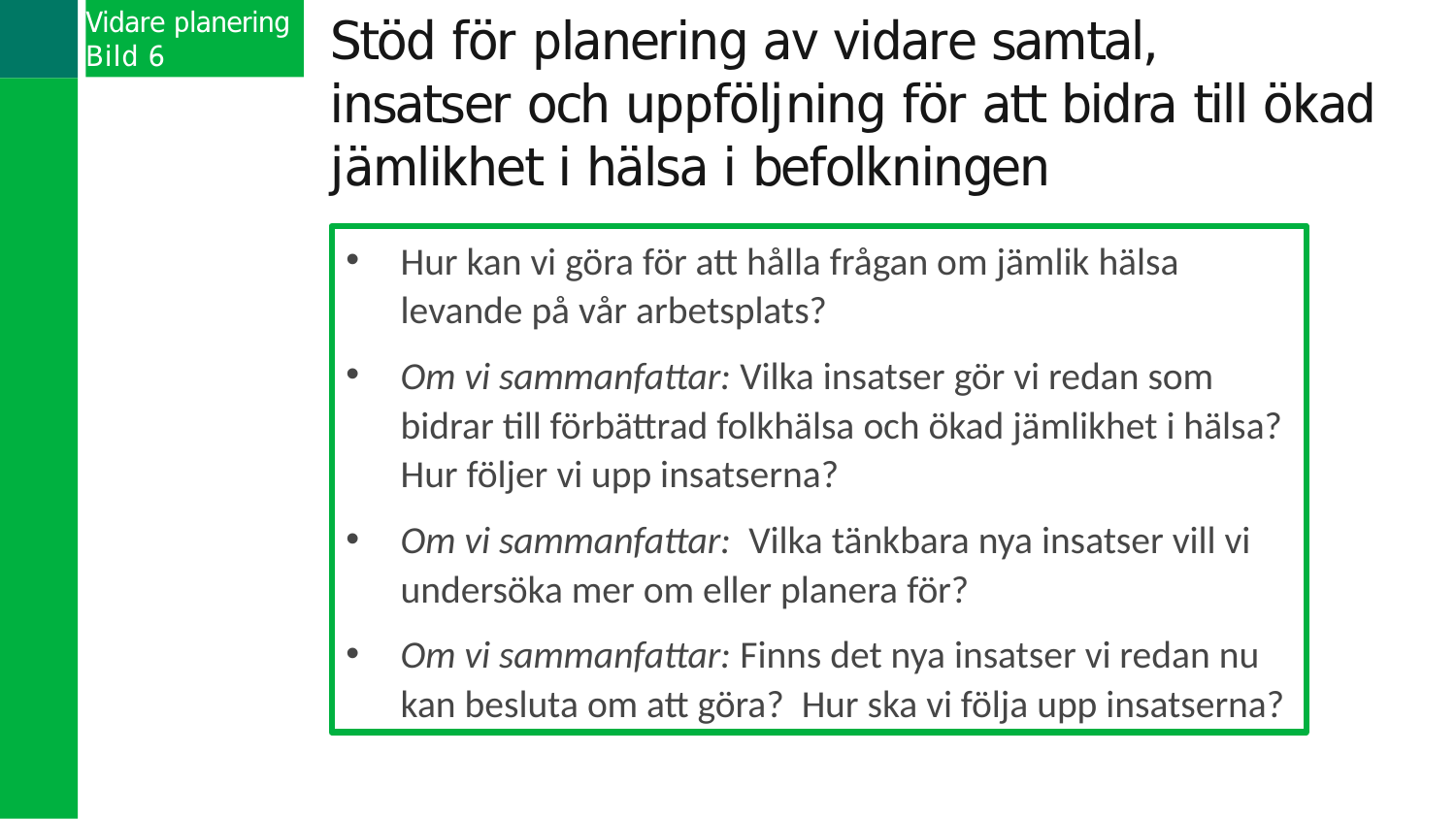

Vidare planering
Bild 6
# Stöd för planering av vidare samtal, insatser och uppföljning för att bidra till ökad jämlikhet i hälsa i befolkningen
Hur kan vi göra för att hålla frågan om jämlik hälsa levande på vår arbetsplats?
Om vi sammanfattar: Vilka insatser gör vi redan som bidrar till förbättrad folkhälsa och ökad jämlikhet i hälsa? Hur följer vi upp insatserna?
Om vi sammanfattar:  Vilka tänkbara nya insatser vill vi undersöka mer om eller planera för?
Om vi sammanfattar: Finns det nya insatser vi redan nu kan besluta om att göra?  Hur ska vi följa upp insatserna?